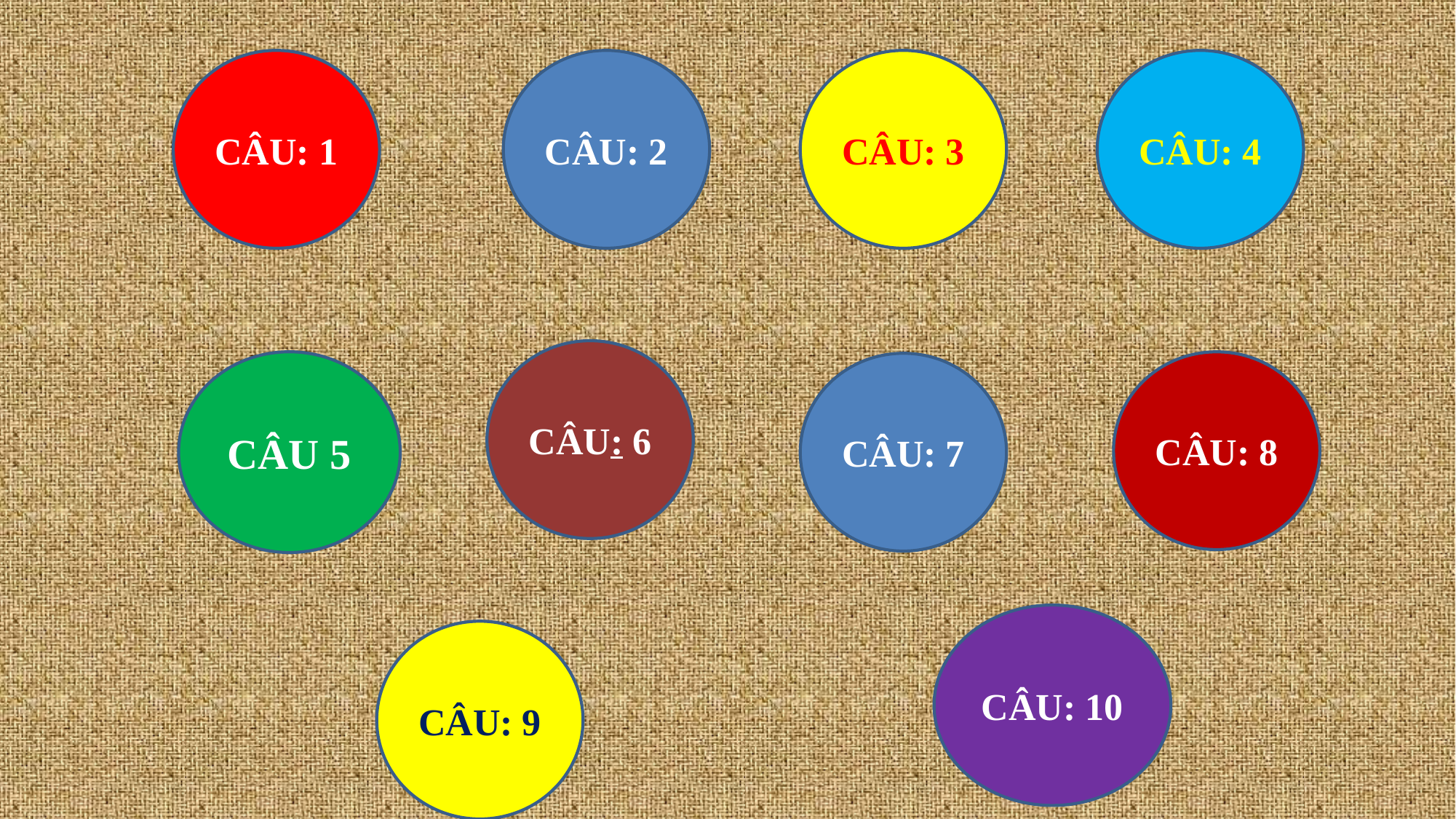

CÂU: 1
CÂU: 2
CÂU: 3
CÂU: 4
CÂU: 6
CÂU 5
CÂU: 8
CÂU: 7
CÂU: 10
CÂU: 9